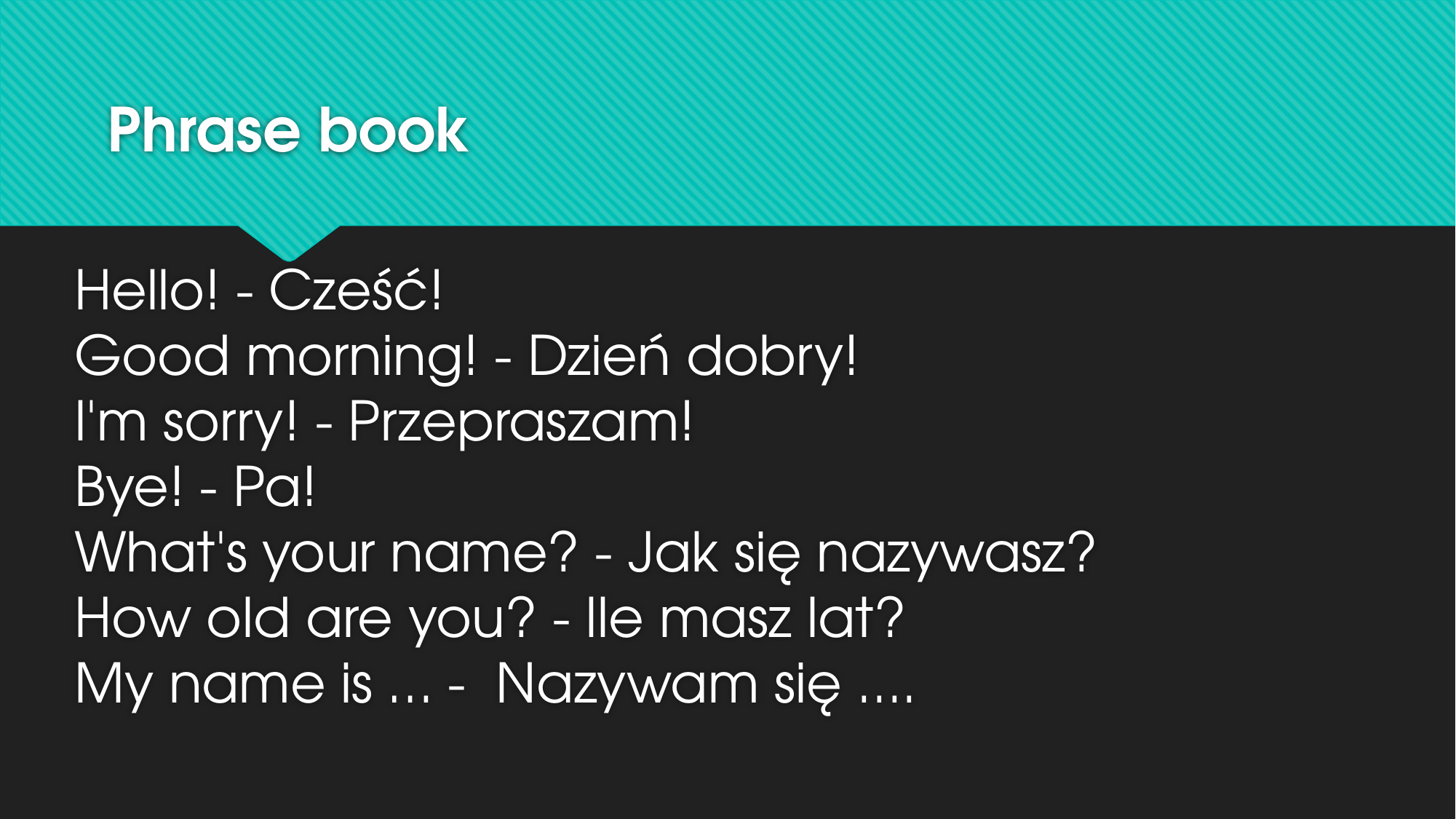

# Phrase book
Hello! - Cześć!
Good morning! - Dzień dobry!
I'm sorry! - Przepraszam!
Bye! - Pa!
What's your name? - Jak się nazywasz?
How old are you? - Ile masz lat?
My name is … -  Nazywam się ....